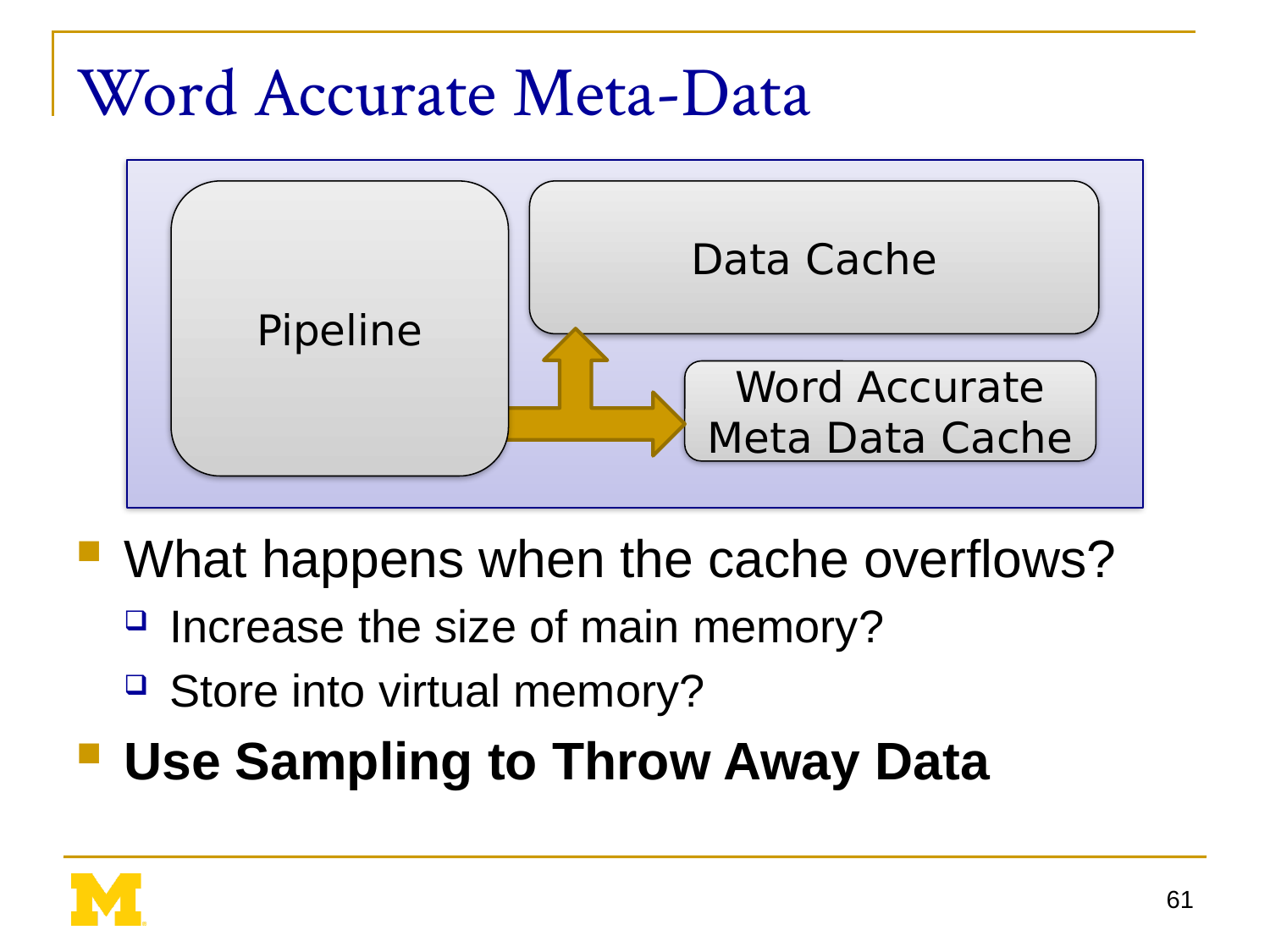

# Word Accurate Meta-Data

What happens when the cache overflows?
Increase the size of main memory?
Store into virtual memory?
Use Sampling to Throw Away Data

Data Cache
Pipeline

Word Accurate
Meta Data Cache
61